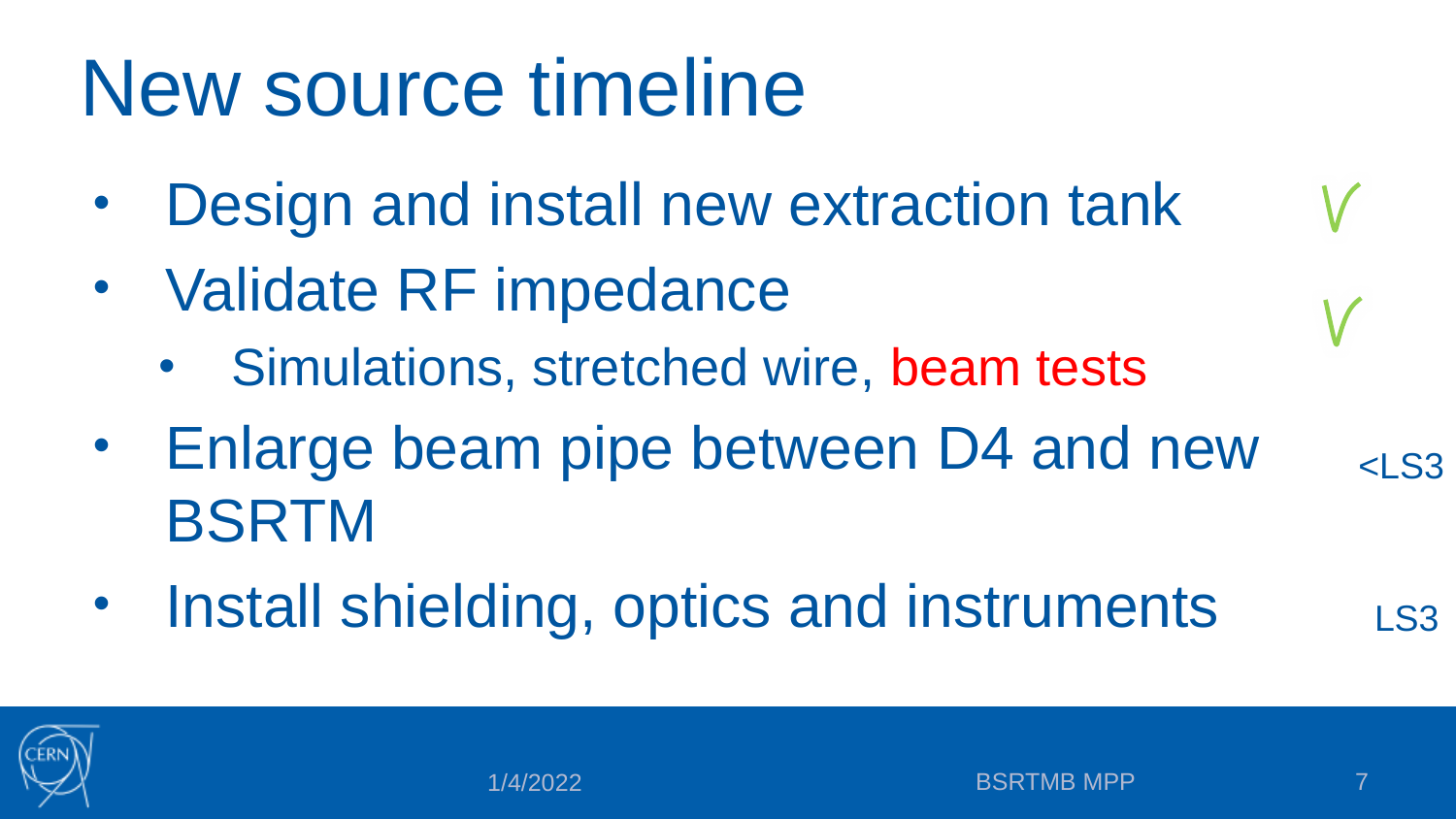

# New source timeline
Design and install new extraction tank
Validate RF impedance
Simulations, stretched wire, beam tests
Enlarge beam pipe between D4 and new BSRTM
Install shielding, optics and instruments

<LS3
LS3
BSRTMB MPP
7
1/4/2022